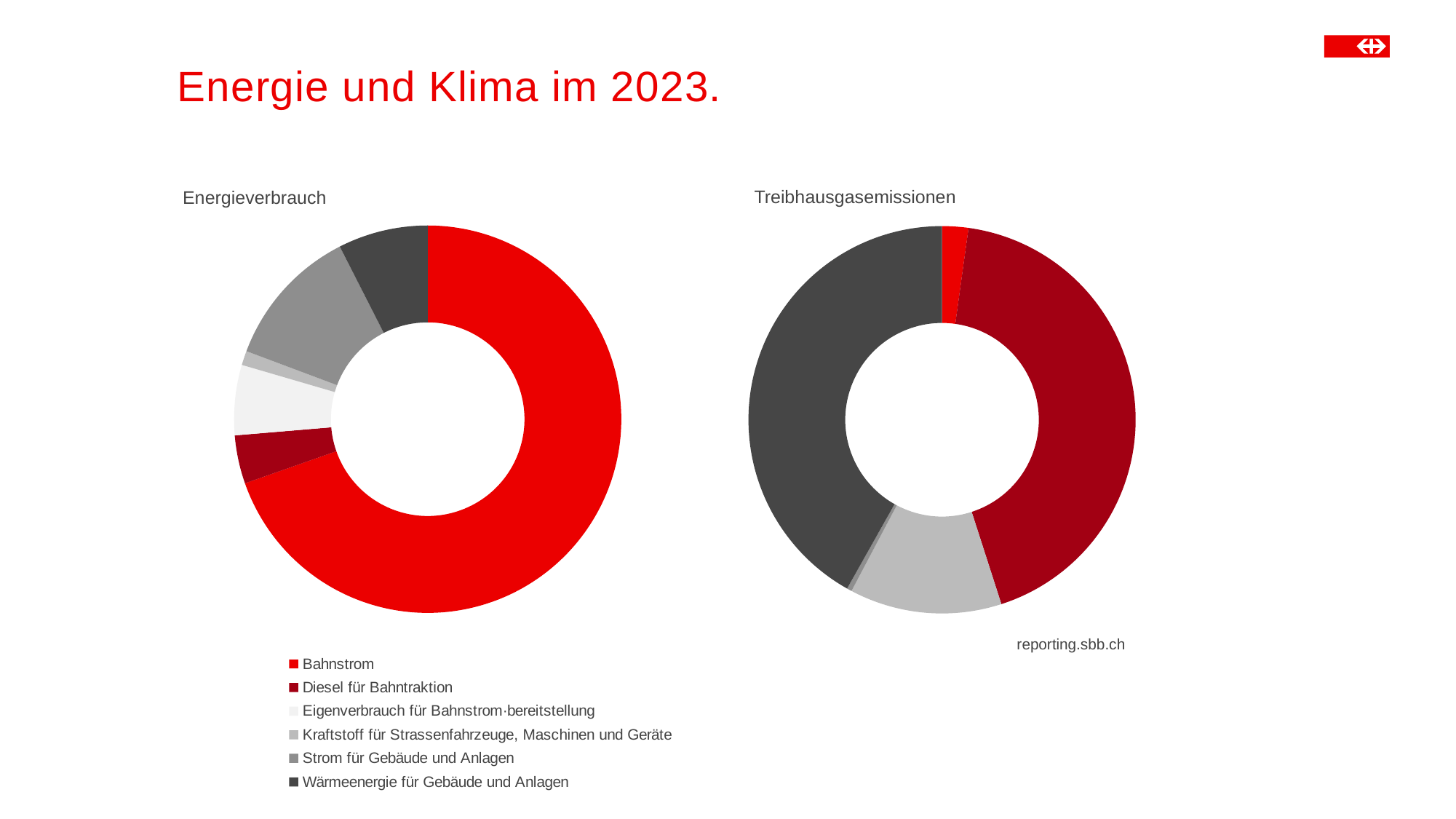

# Energie und Klima im 2023.
Treibhausgasemissionen
Energieverbrauch

### Chart

| Category | Energieverbrauch |
|---|---|
| Bahnstrom | 1660.17093150267 |
| Diesel für Bahntraktion | 96.1652143891579 |
| Eigenverbrauch für Bahnstrom·bereitstellung | 139.7323 |
| Kraftstoff für Strassenfahrzeuge, Maschinen und Geräte | 28.2870651793 |
| Strom für Gebäude und Anlagen | 281.122660637694 |
| Wärmeenergie für Gebäude und Anlagen | 178.765739590084 |

### Chart

| Category | Treibhausgasemissionen |
|---|---|
| Bahnstrom | 1360.69389581231 |
| Diesel für Bahntraktion | 26587.3686459492 |
| Eigenverbrauch für Bahnstrom·bereitstellung | 0.0 |
| Kraftstoff für Strassenfahrzeuge, Maschinen und Geräte | 7884.44641809732 |
| Strom für Gebäude und Anlagen | 256.012385395358 |
| Wärmeenergie für Gebäude und Anlagen | 25964.0987422059 |
reporting.sbb.ch